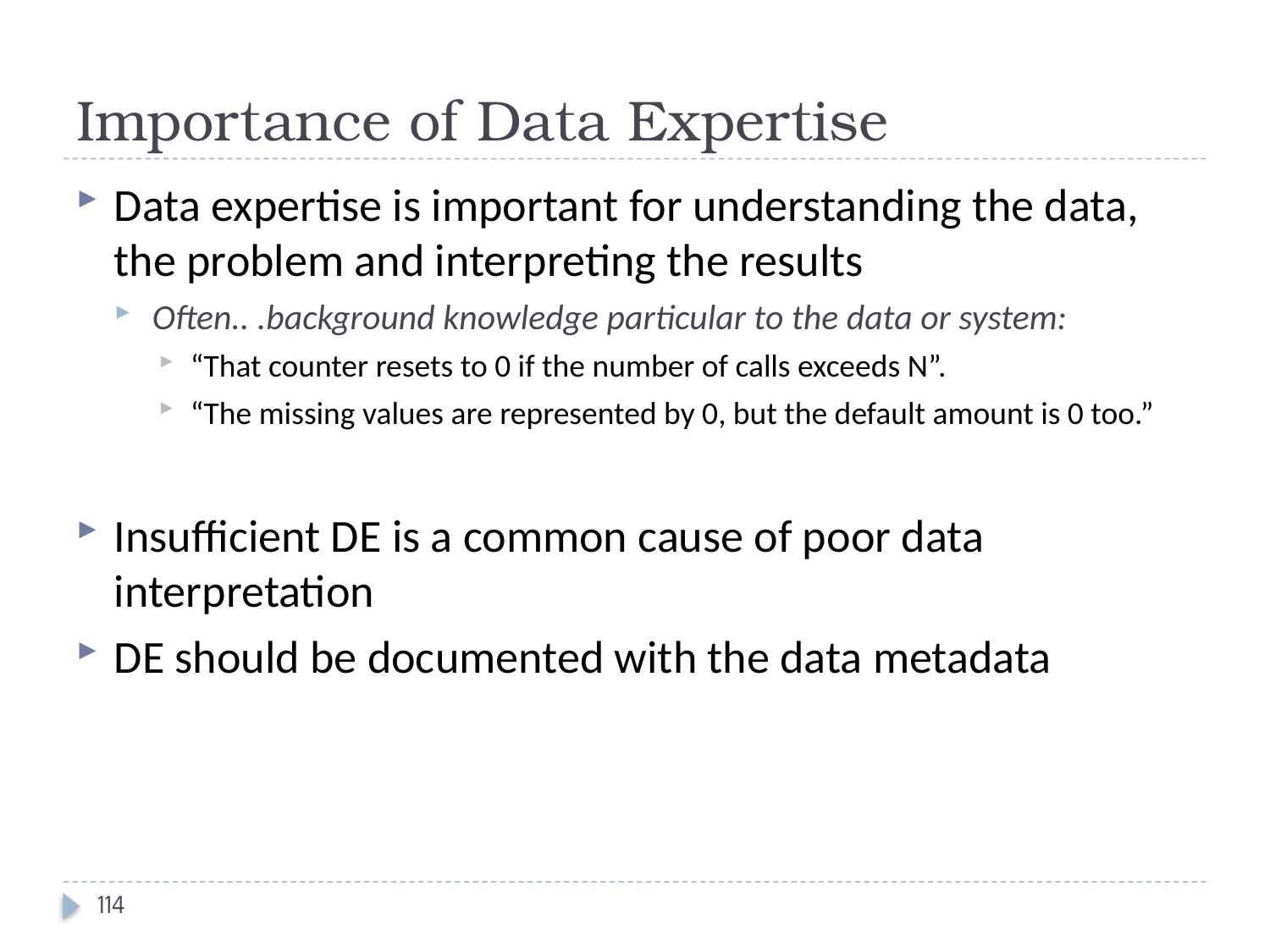

# Importance of Data Expertise
Data expertise is important for understanding the data, the problem and interpreting the results
Often.. .background knowledge particular to the data or system:
“That counter resets to 0 if the number of calls exceeds N”.
“The missing values are represented by 0, but the default amount is 0 too.”

Insufficient DE is a common cause of poor data interpretation
DE should be documented with the data metadata

114